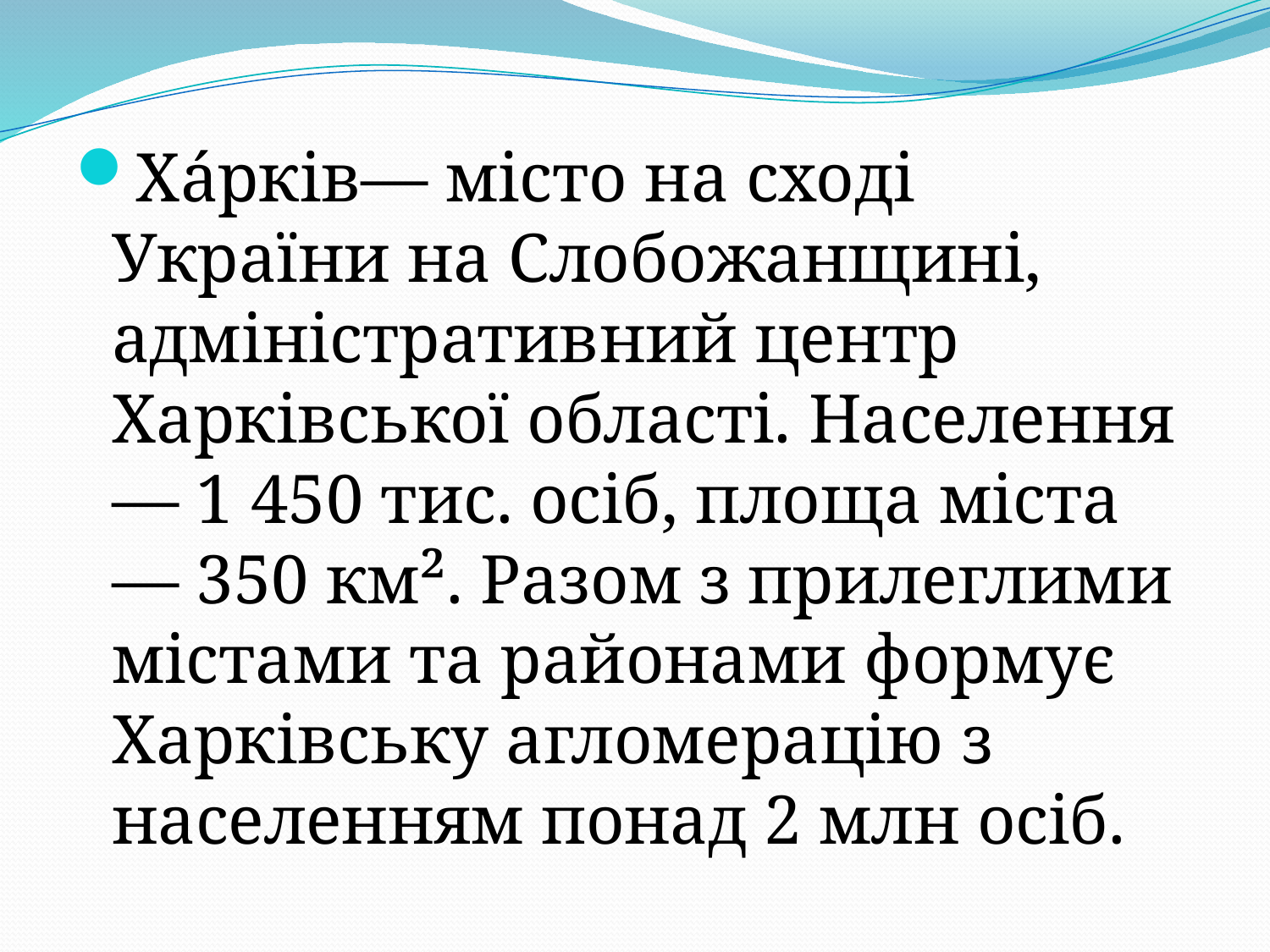

Ха́рків— місто на сході України на Слобожанщині, адміністративний центр Харківської області. Населення — 1 450 тис. осіб, площа міста — 350 км². Разом з прилеглими містами та районами формує Харківську агломерацію з населенням понад 2 млн осіб.